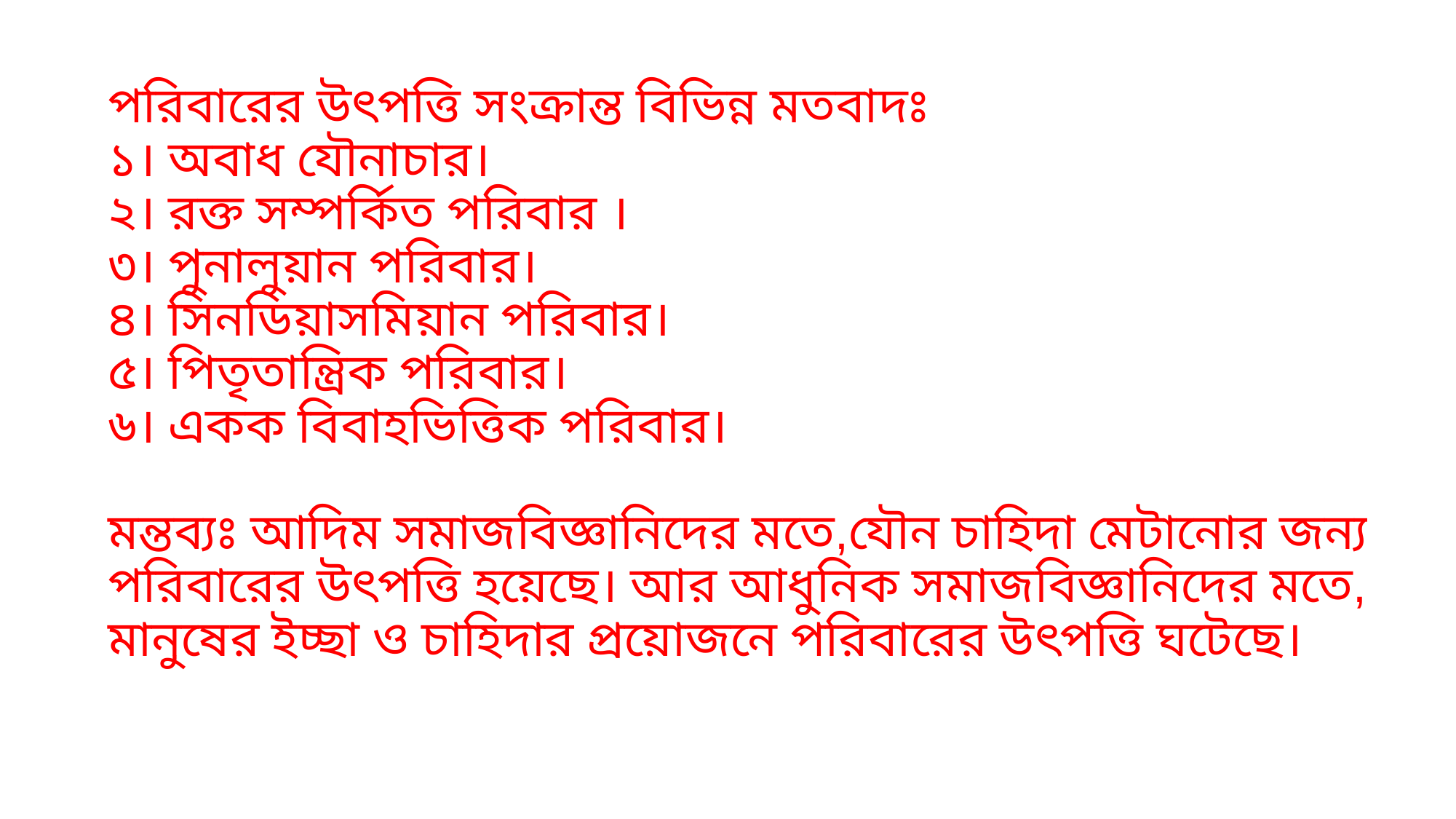

# পরিবারের উৎপত্তি সংক্রান্ত বিভিন্ন মতবাদঃ ১। অবাধ যৌনাচার। ২। রক্ত সম্পর্কিত পরিবার । ৩। পুনালুয়ান পরিবার। ৪। সিনডিয়াসমিয়ান পরিবার। ৫। পিতৃতান্ত্রিক পরিবার। ৬। একক বিবাহভিত্তিক পরিবার। মন্তব্যঃ আদিম সমাজবিজ্ঞানিদের মতে,যৌন চাহিদা মেটানোর জন্য পরিবারের উৎপত্তি হয়েছে। আর আধুনিক সমাজবিজ্ঞানিদের মতে, মানুষের ইচ্ছা ও চাহিদার প্রয়োজনে পরিবারের উৎপত্তি ঘটেছে।